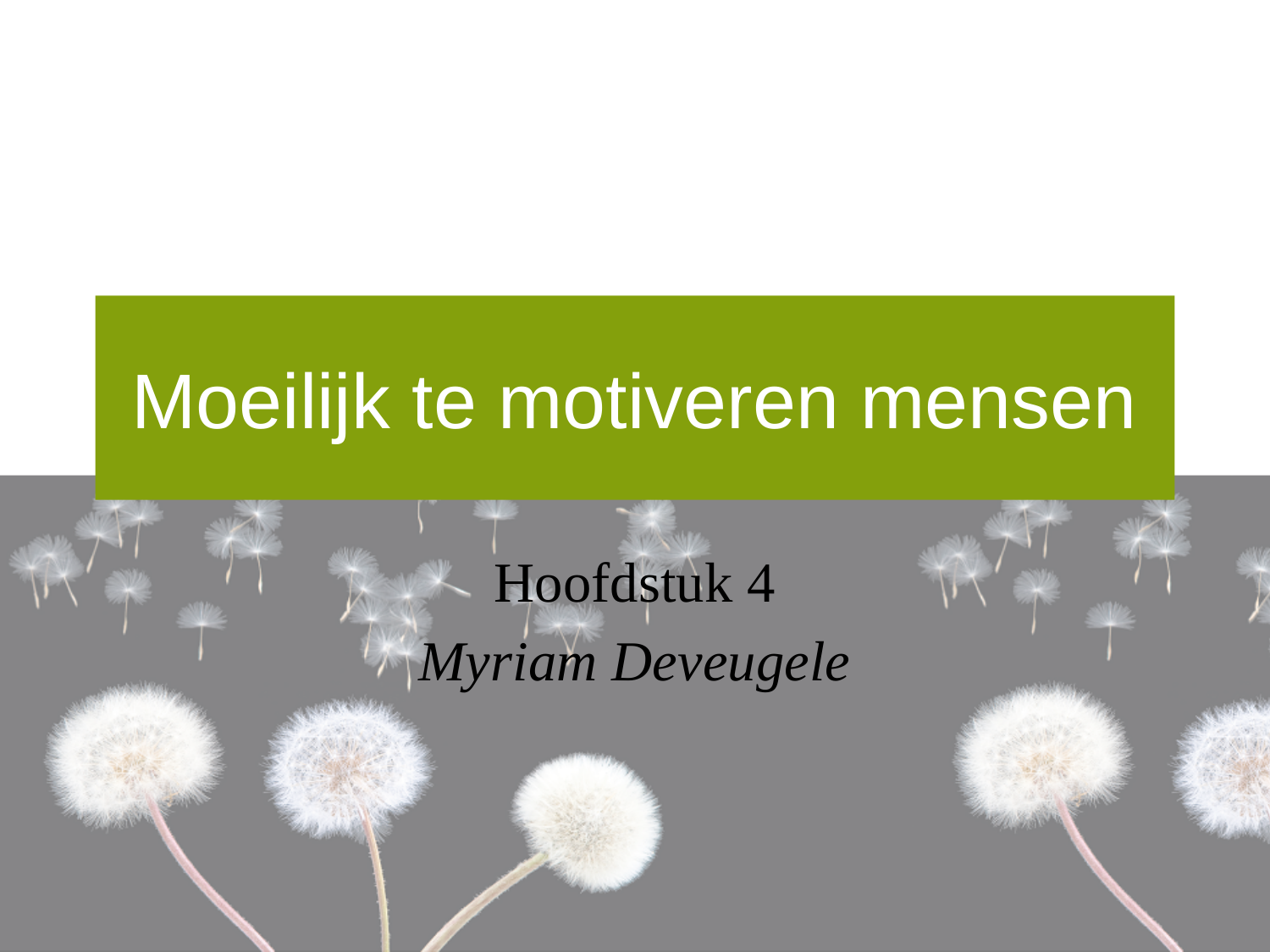

# Moeilijk te motiveren mensen
Hoofdstuk 4
Myriam Deveugele